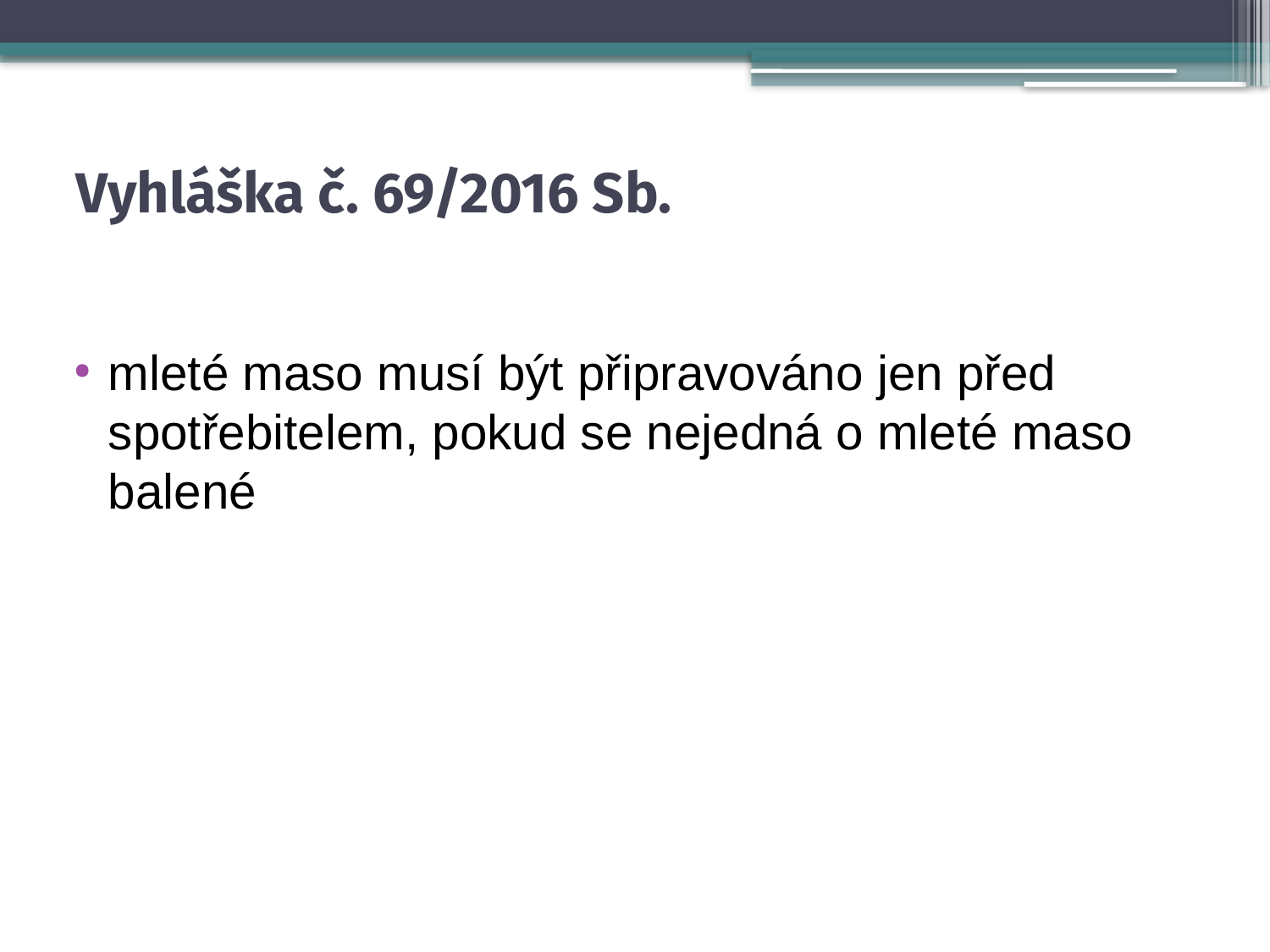

# Vyhláška č. 69/2016 Sb.
mleté maso musí být připravováno jen před spotřebitelem, pokud se nejedná o mleté maso balené